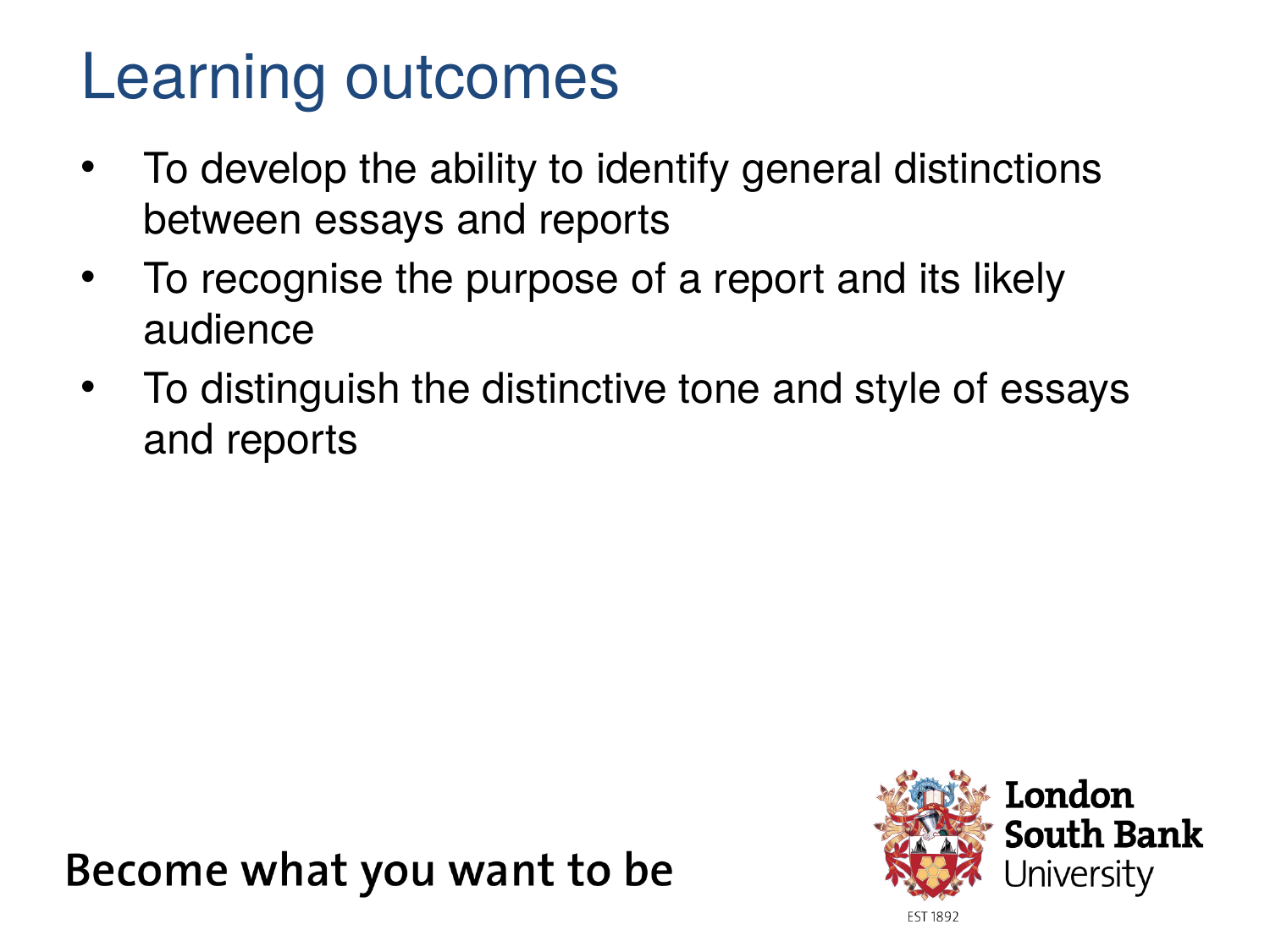

# Learning outcomes
To develop the ability to identify general distinctions between essays and reports
To recognise the purpose of a report and its likely audience
To distinguish the distinctive tone and style of essays and reports